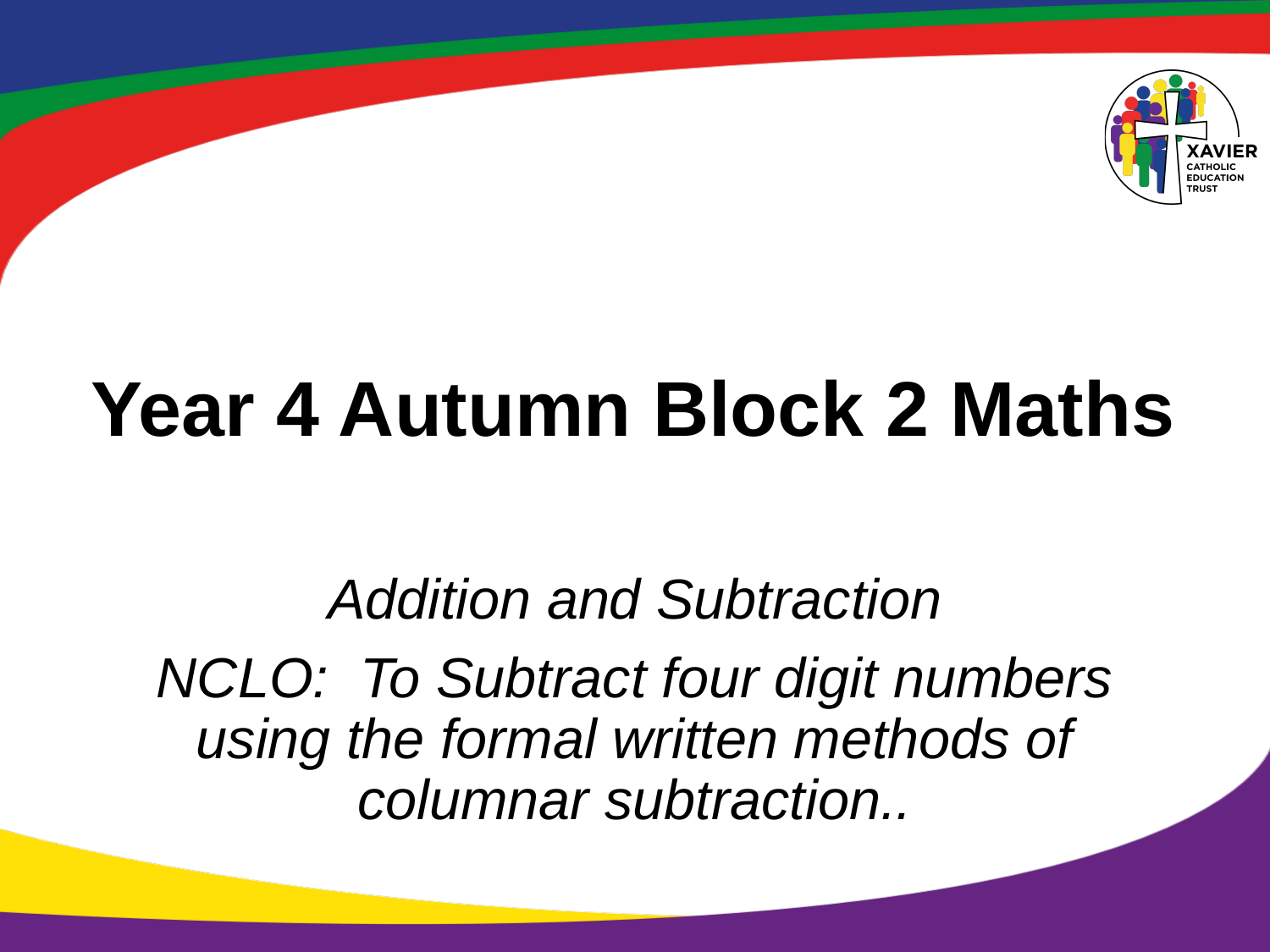

# Year 4 Autumn Block 2 Maths
Addition and Subtraction
NCLO:  To Subtract four digit numbers using the formal written methods of columnar subtraction..